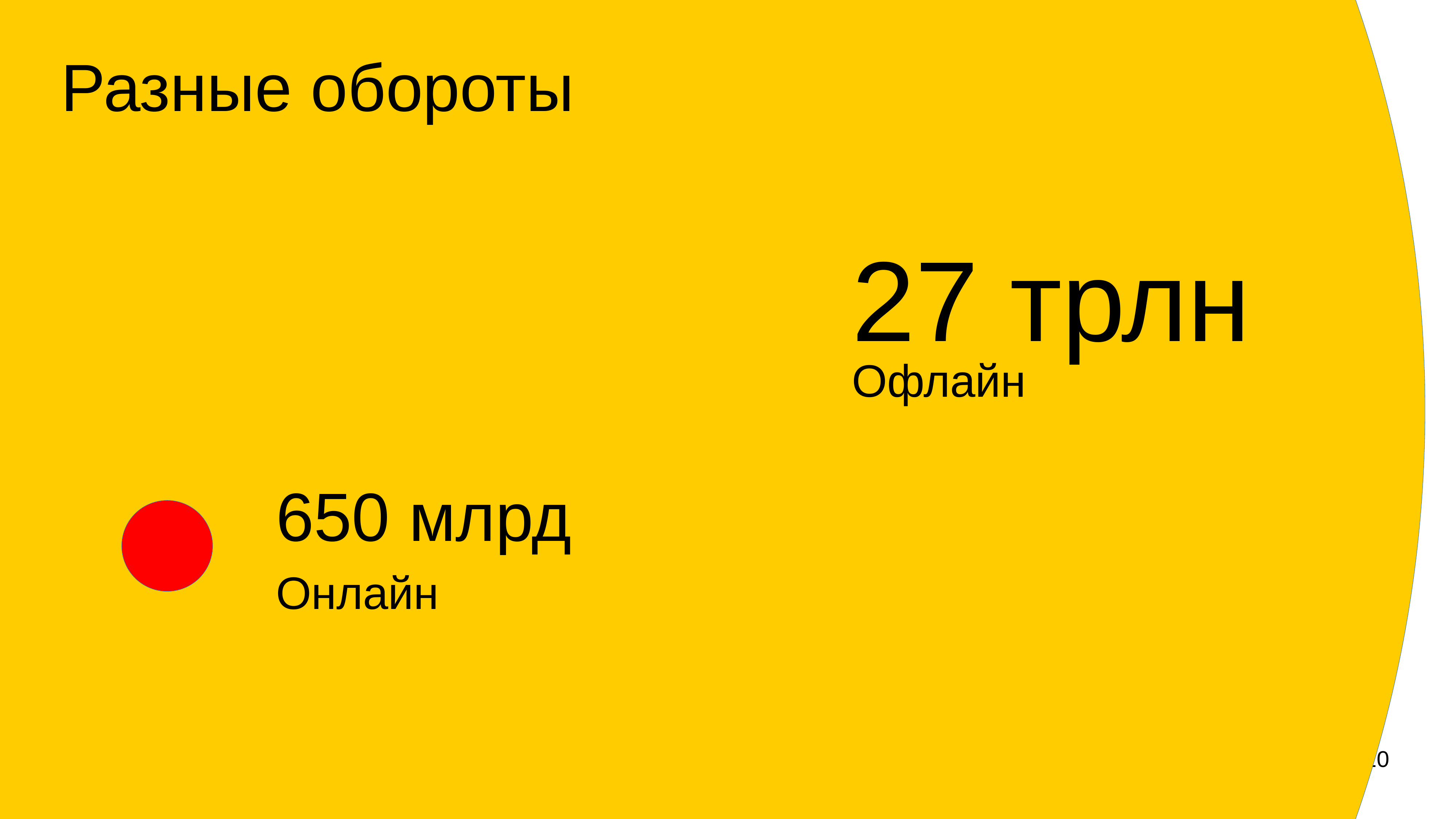

# Разные обороты
27 трлн
Офлайн
650 млрд

Онлайн

10